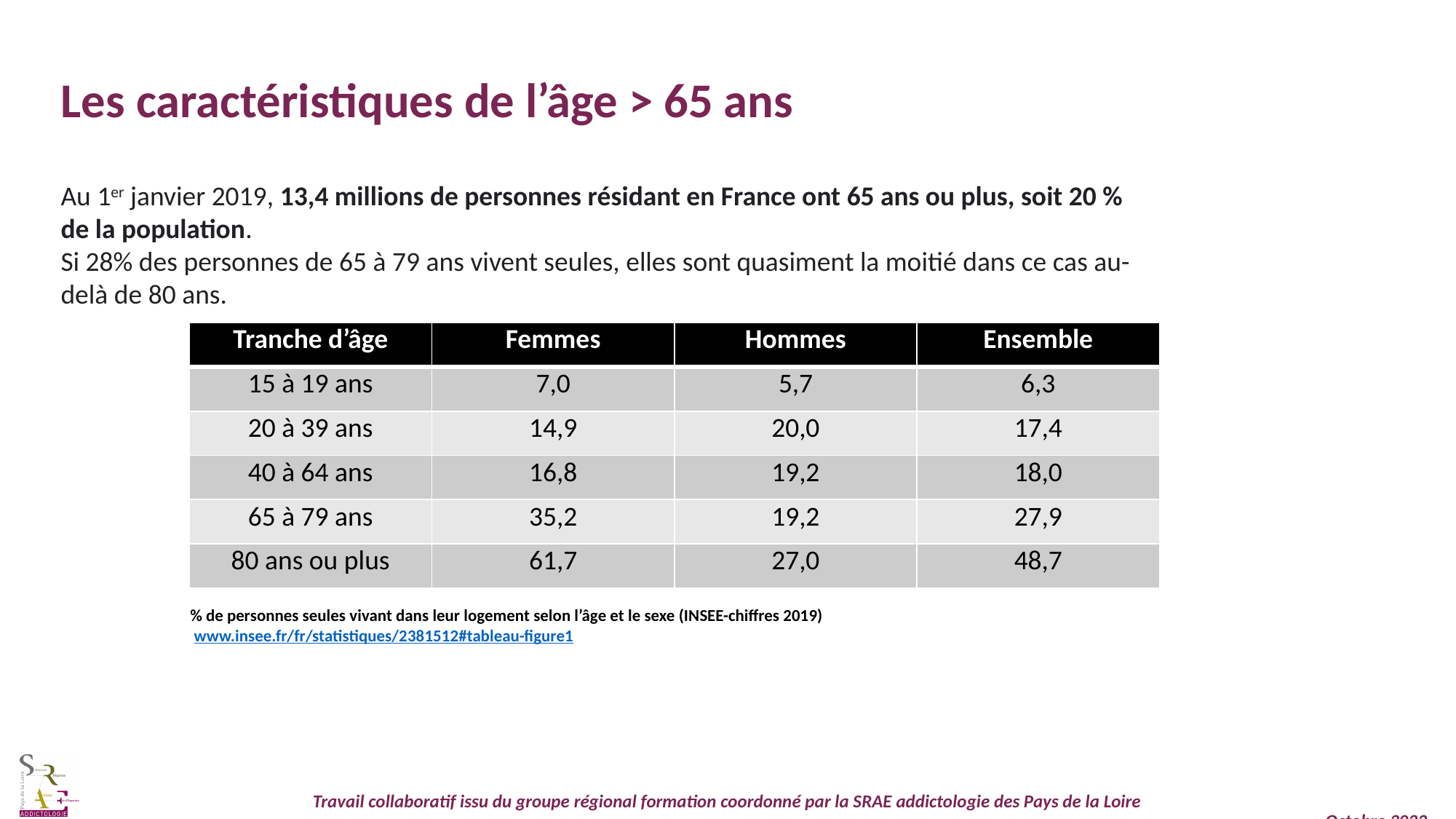

Les caractéristiques de l’âge > 65 ans
Au 1er janvier 2019, 13,4 millions de personnes résidant en France ont 65 ans ou plus, soit 20 % de la population.
Si 28% des personnes de 65 à 79 ans vivent seules, elles sont quasiment la moitié dans ce cas au-delà de 80 ans.
| Tranche d’âge | Femmes | Hommes | Ensemble |
| --- | --- | --- | --- |
| 15 à 19 ans | 7,0 | 5,7 | 6,3 |
| 20 à 39 ans | 14,9 | 20,0 | 17,4 |
| 40 à 64 ans | 16,8 | 19,2 | 18,0 |
| 65 à 79 ans | 35,2 | 19,2 | 27,9 |
| 80 ans ou plus | 61,7 | 27,0 | 48,7 |
% de personnes seules vivant dans leur logement selon l’âge et le sexe (INSEE-chiffres 2019)
 www.insee.fr/fr/statistiques/2381512#tableau-figure1